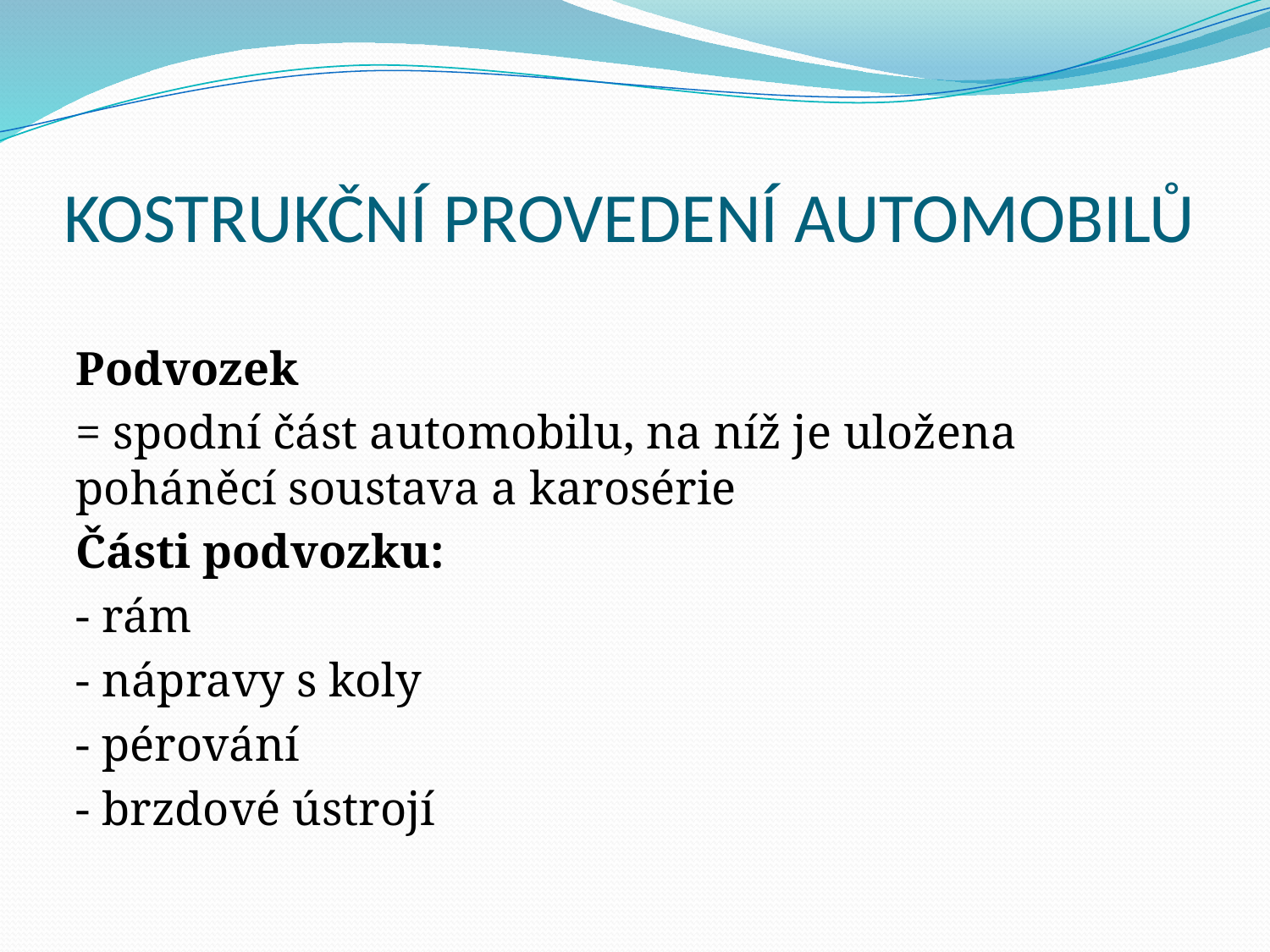

# KOSTRUKČNÍ PROVEDENÍ AUTOMOBILŮ

Podvozek
= spodní část automobilu, na níž je uložena poháněcí soustava a karosérie
Části podvozku:
- rám
- nápravy s koly
- pérování
- brzdové ústrojí